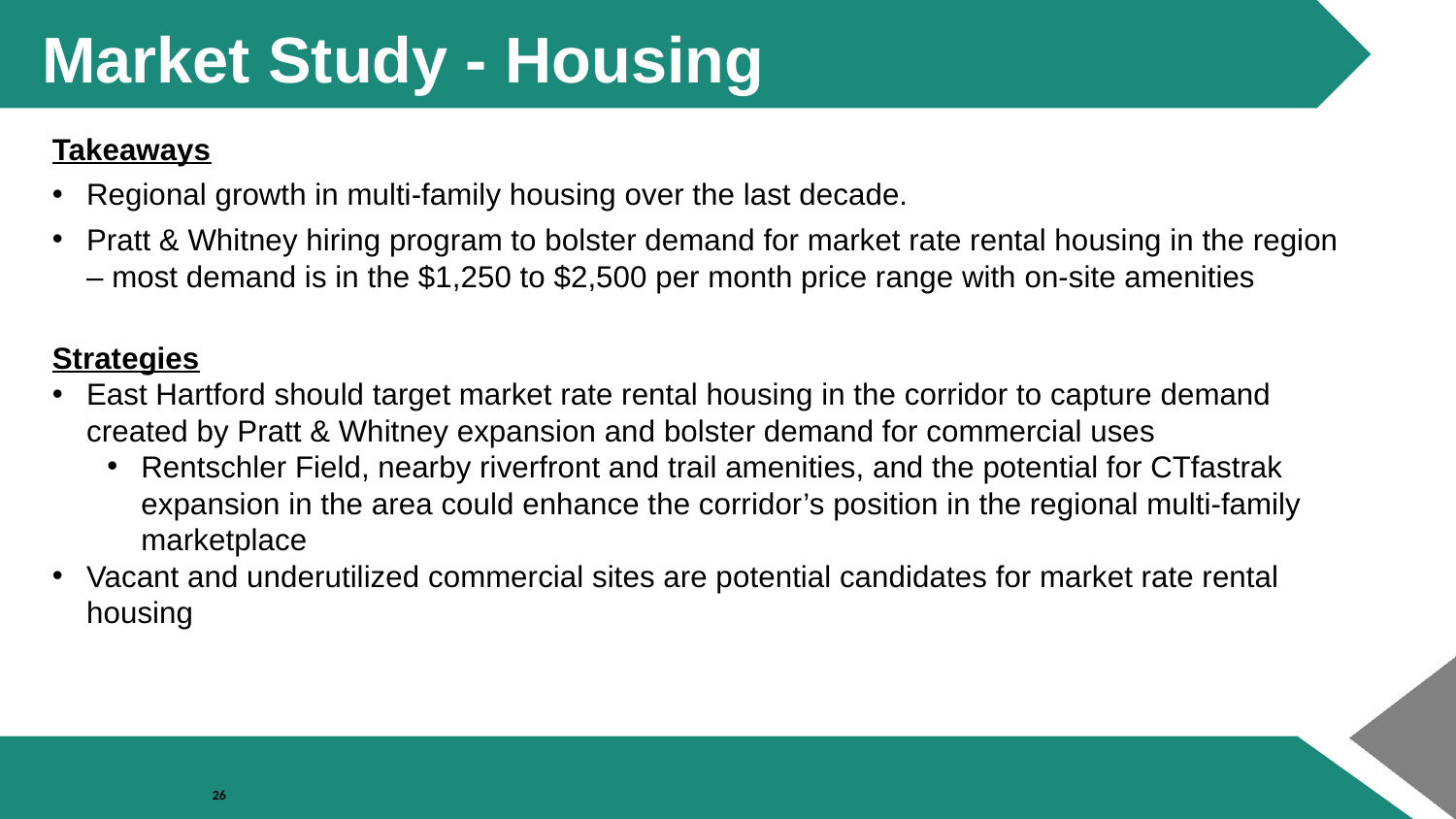

Market Study - Housing
Takeaways
Regional growth in multi-family housing over the last decade.
Pratt & Whitney hiring program to bolster demand for market rate rental housing in the region – most demand is in the $1,250 to $2,500 per month price range with on-site amenities

Strategies
East Hartford should target market rate rental housing in the corridor to capture demand created by Pratt & Whitney expansion and bolster demand for commercial uses
Rentschler Field, nearby riverfront and trail amenities, and the potential for CTfastrak expansion in the area could enhance the corridor’s position in the regional multi-family marketplace
Vacant and underutilized commercial sites are potential candidates for market rate rental housing
26